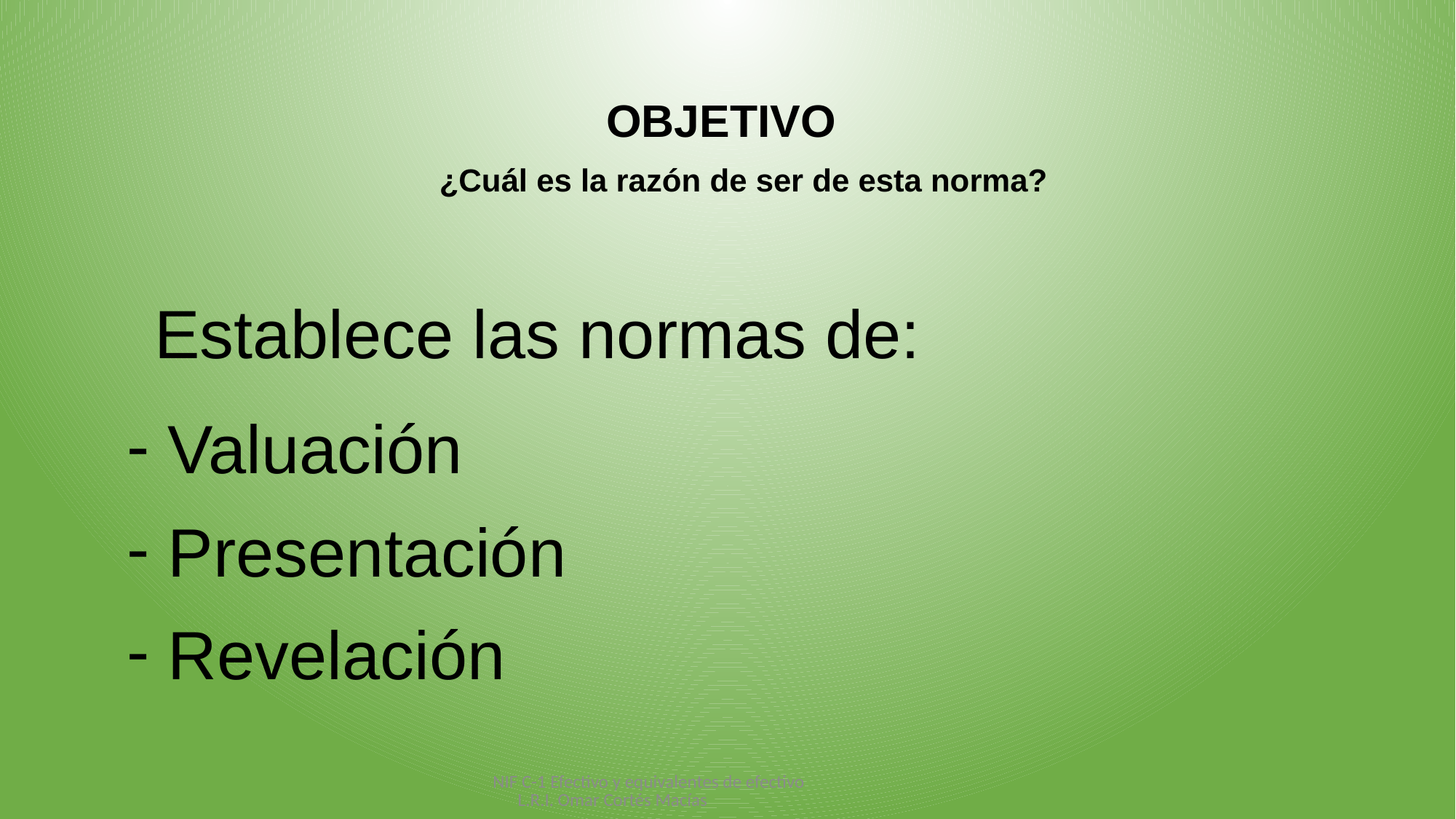

OBJETIVO
¿Cuál es la razón de ser de esta norma?
Establece las normas de:
Valuación
Presentación
Revelación

NIF C-1 Efectivo y equivalentes de efectivo                                           L.R.I. Omar Cortés Macías